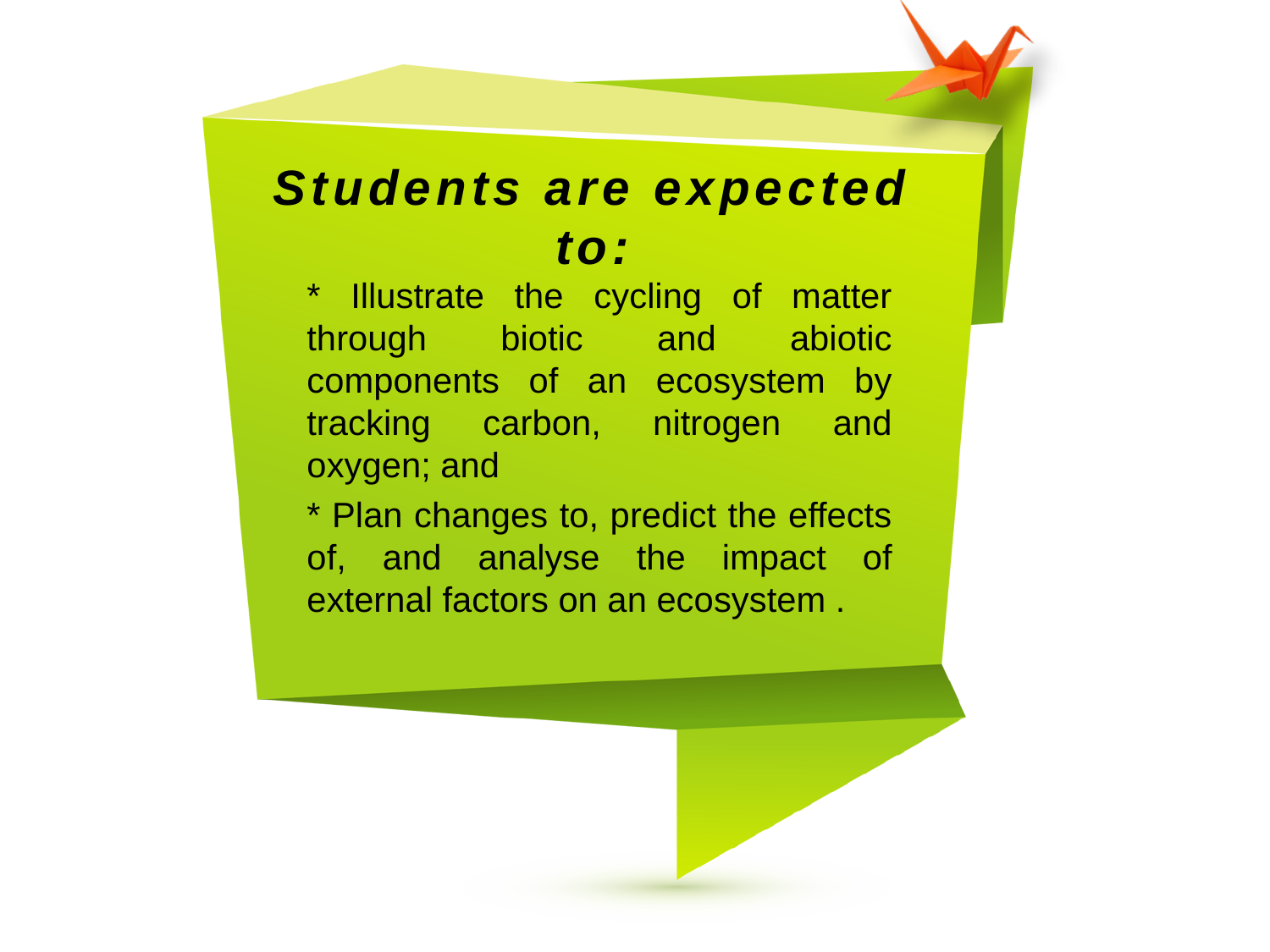

# Students are expected to:
* Illustrate the cycling of matter through biotic and abiotic components of an ecosystem by tracking carbon, nitrogen and oxygen; and
* Plan changes to, predict the effects of, and analyse the impact of external factors on an ecosystem .